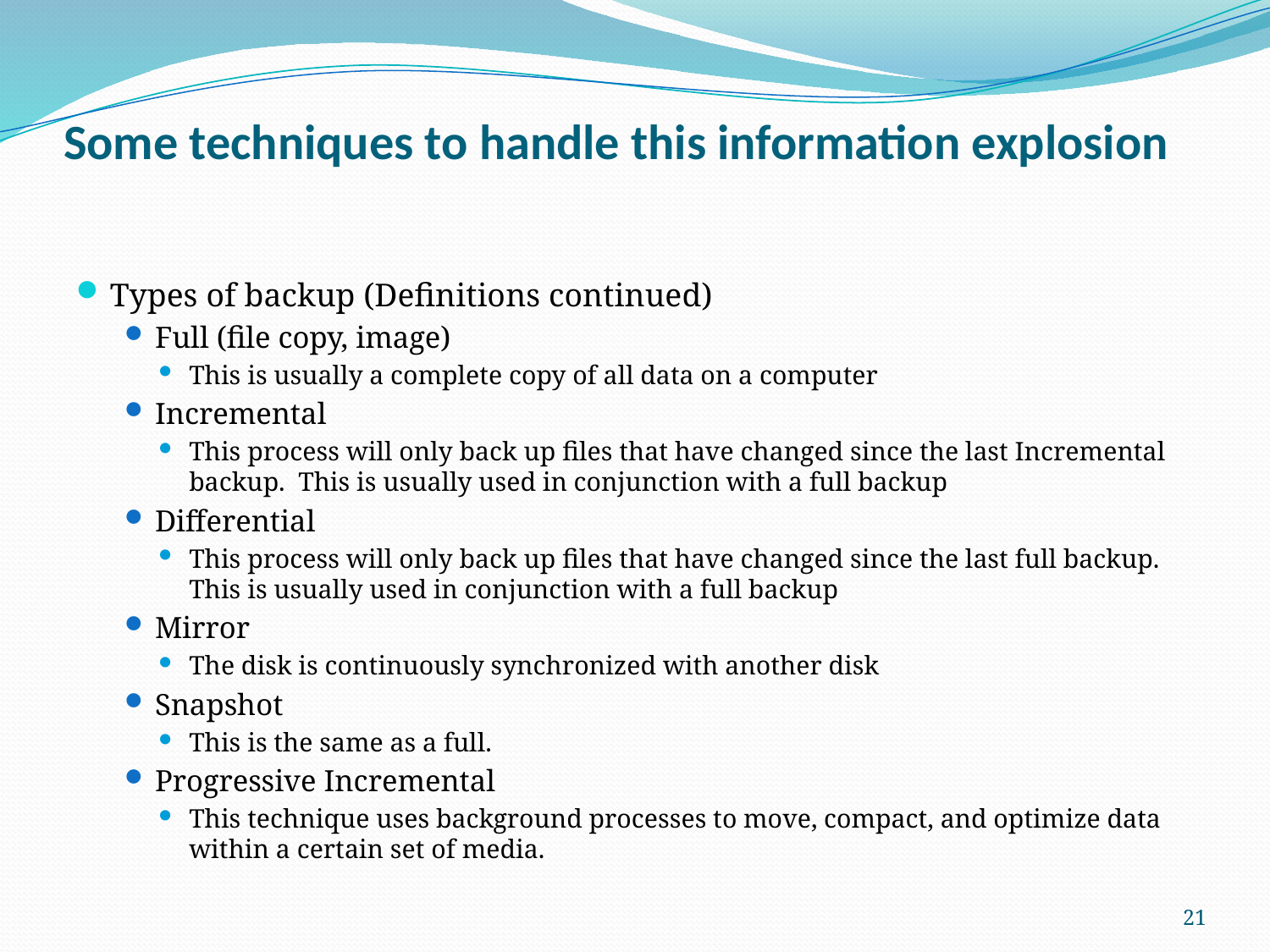

# Some techniques to handle this information explosion
Types of backup (Definitions continued)
Full (file copy, image)
This is usually a complete copy of all data on a computer
Incremental
This process will only back up files that have changed since the last Incremental backup.  This is usually used in conjunction with a full backup
Differential
This process will only back up files that have changed since the last full backup.  This is usually used in conjunction with a full backup
Mirror
The disk is continuously synchronized with another disk
Snapshot
This is the same as a full.
Progressive Incremental
This technique uses background processes to move, compact, and optimize data within a certain set of media.
21